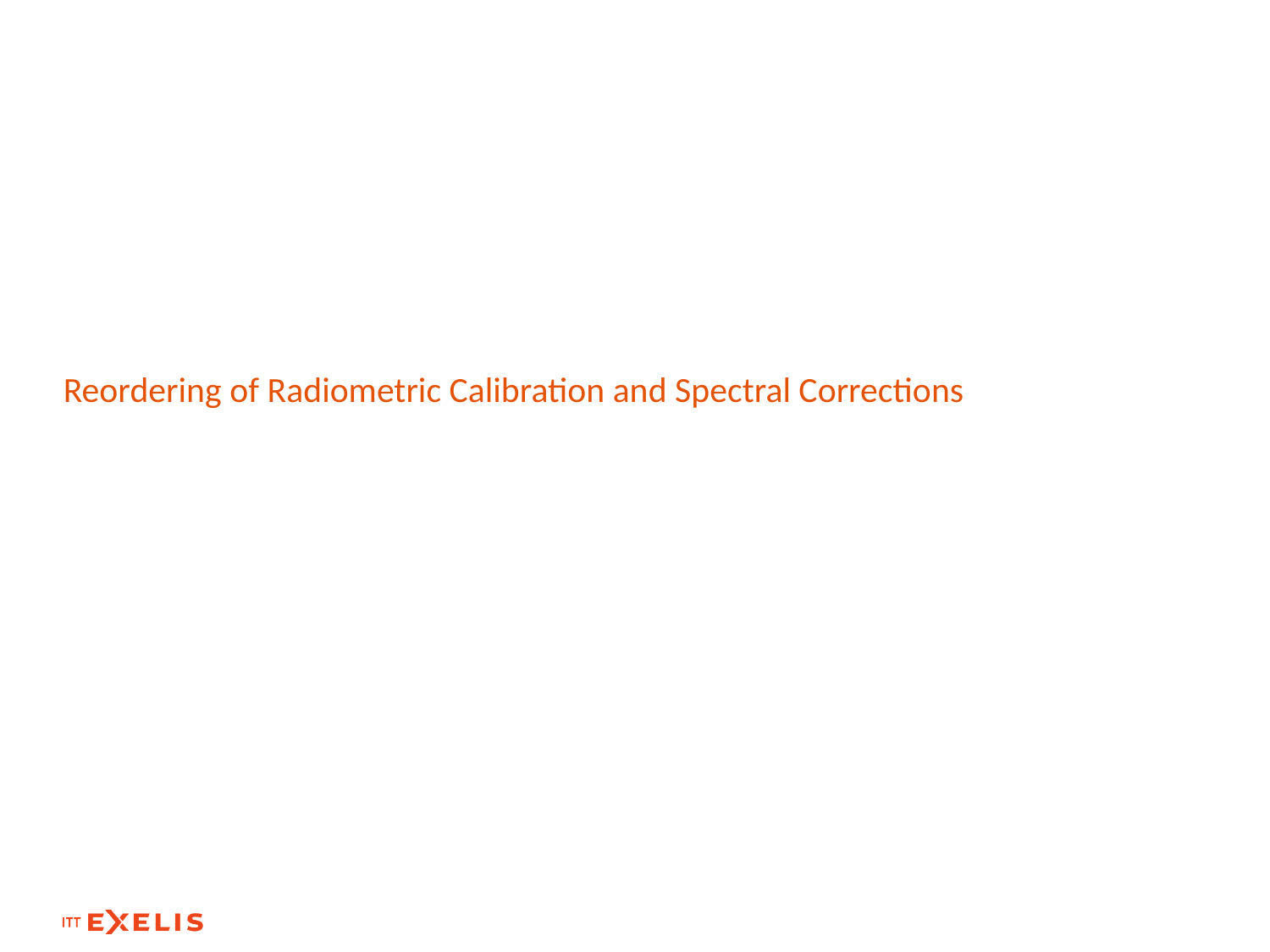

#
Reordering of Radiometric Calibration and Spectral Corrections